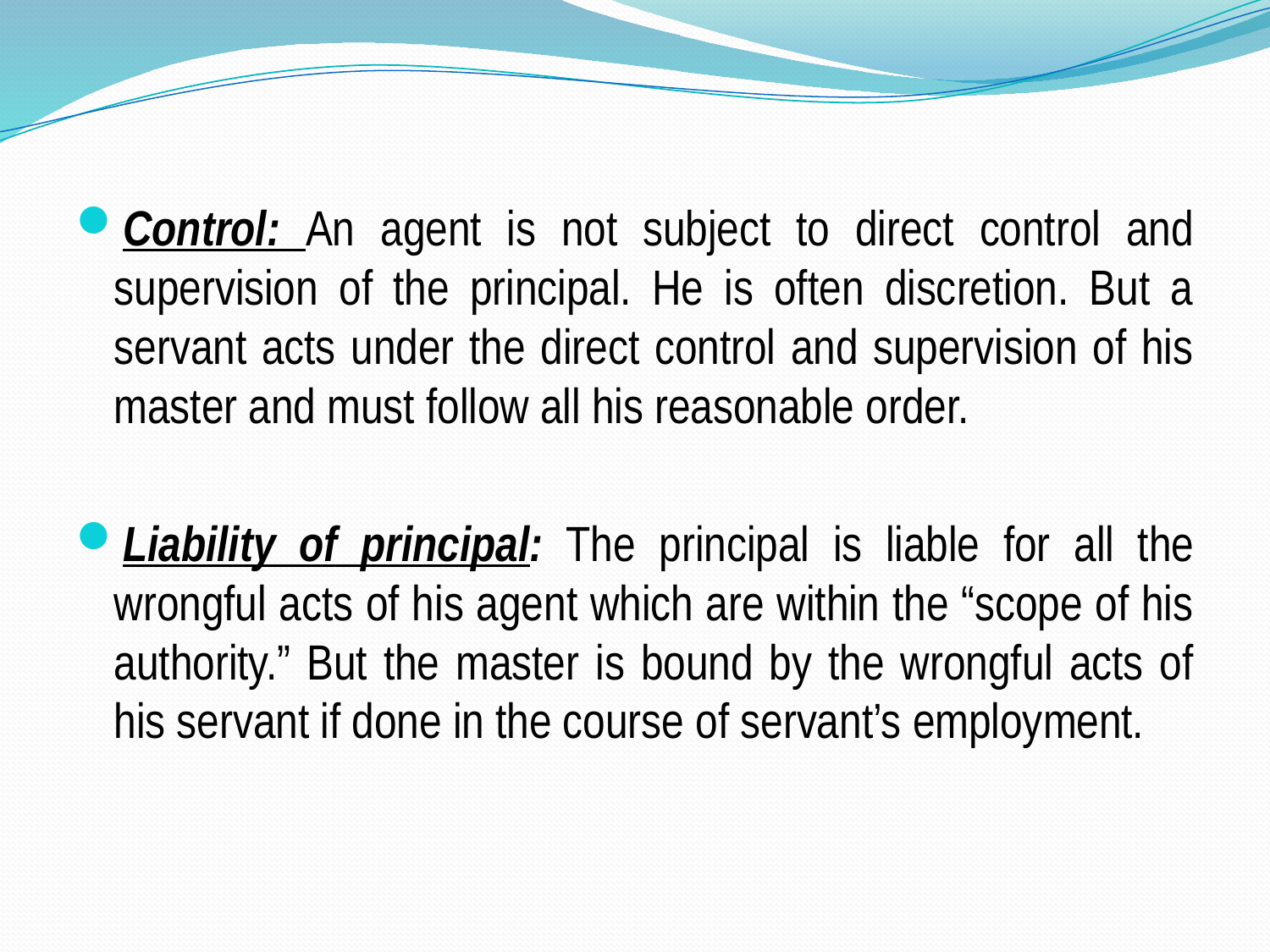

Control: An agent is not subject to direct control and supervision of the principal. He is often discretion. But a servant acts under the direct control and supervision of his master and must follow all his reasonable order.

Liability of principal: The principal is liable for all the wrongful acts of his agent which are within the “scope of his authority.” But the master is bound by the wrongful acts of his servant if done in the course of servant’s employment.